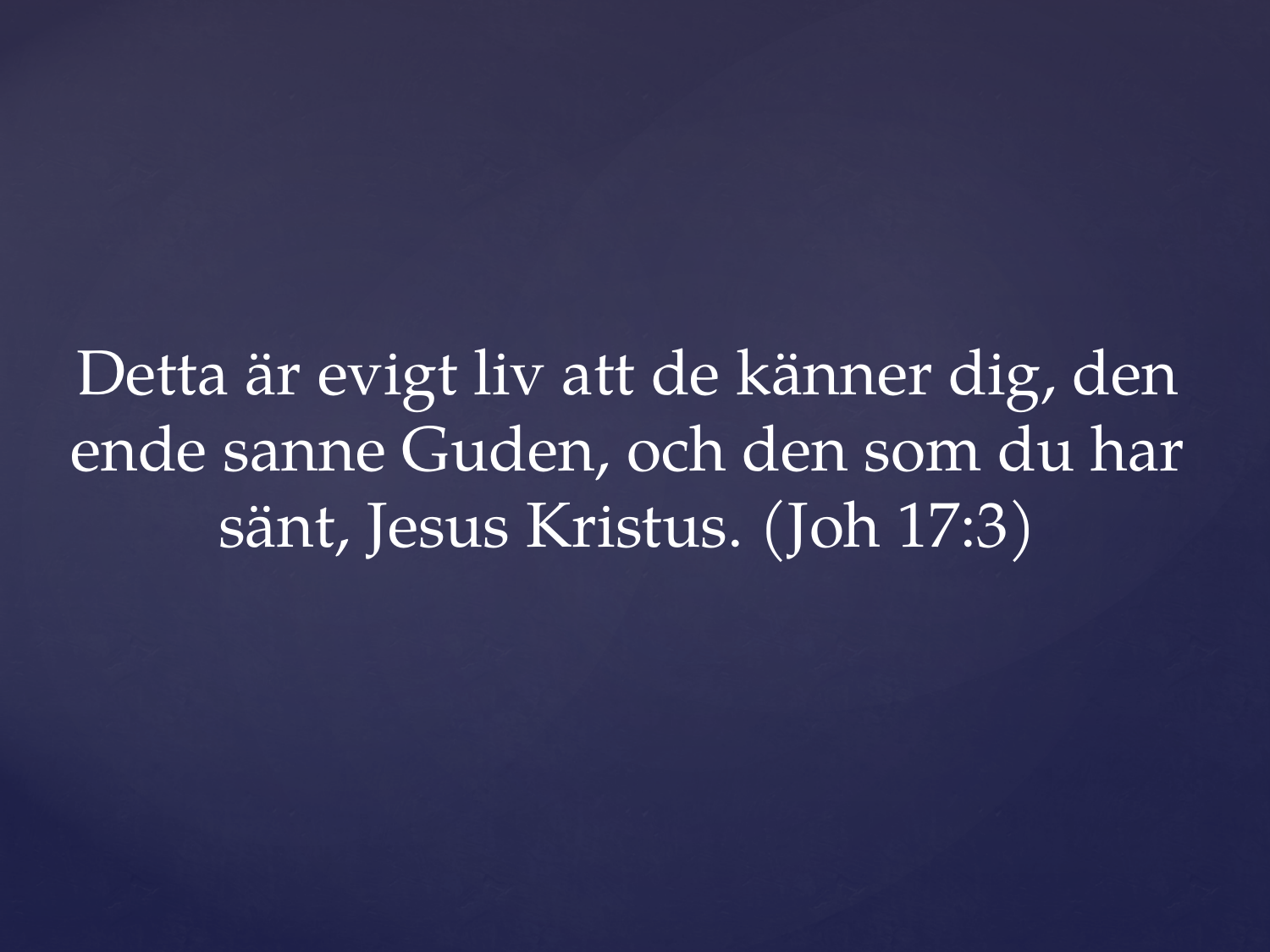

Detta är evigt liv att de känner dig, den ende sanne Guden, och den som du har sänt, Jesus Kristus. (Joh 17:3)